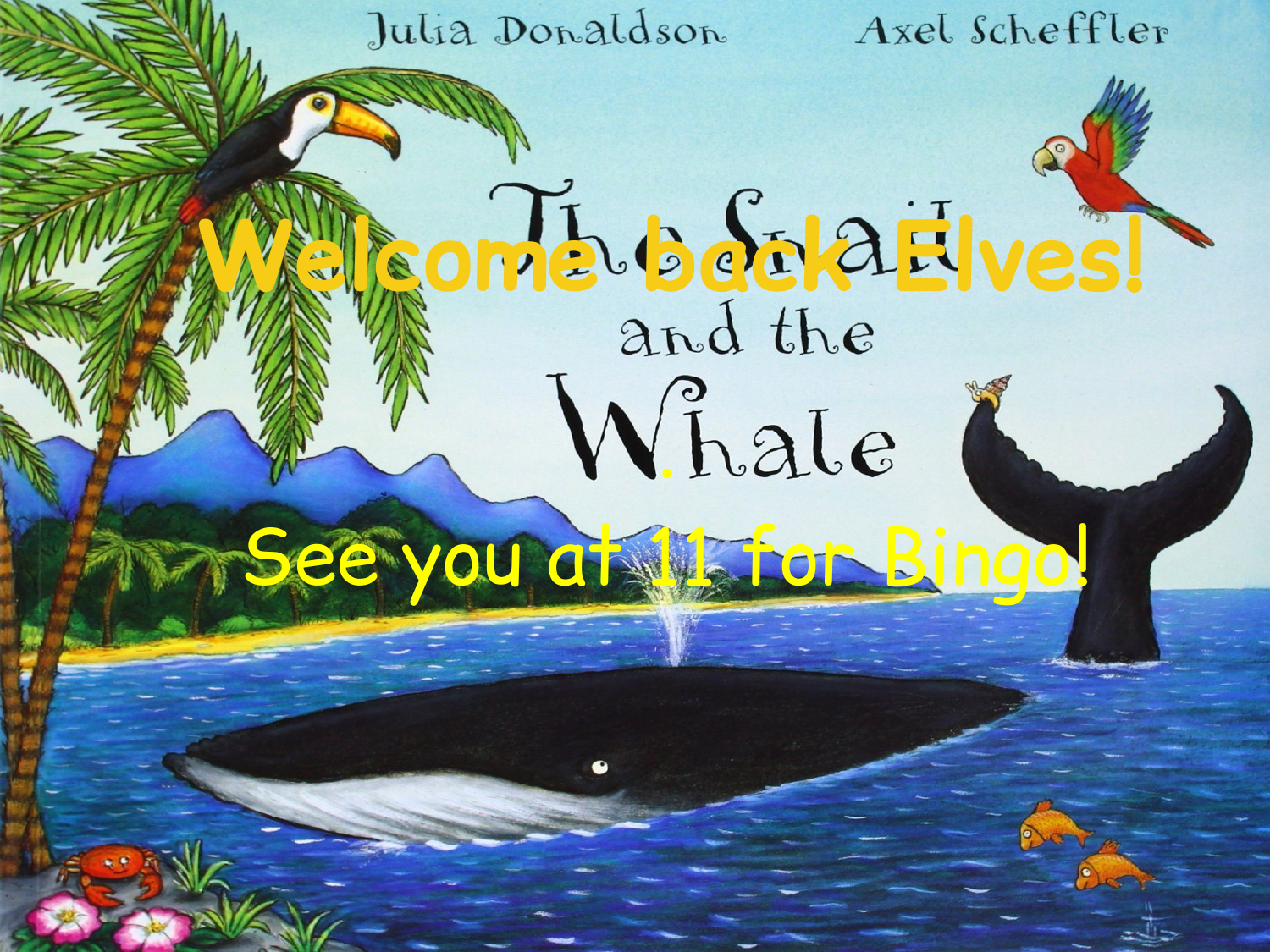

# Welcome back Elves!
.
See you at 11 for Bingo!